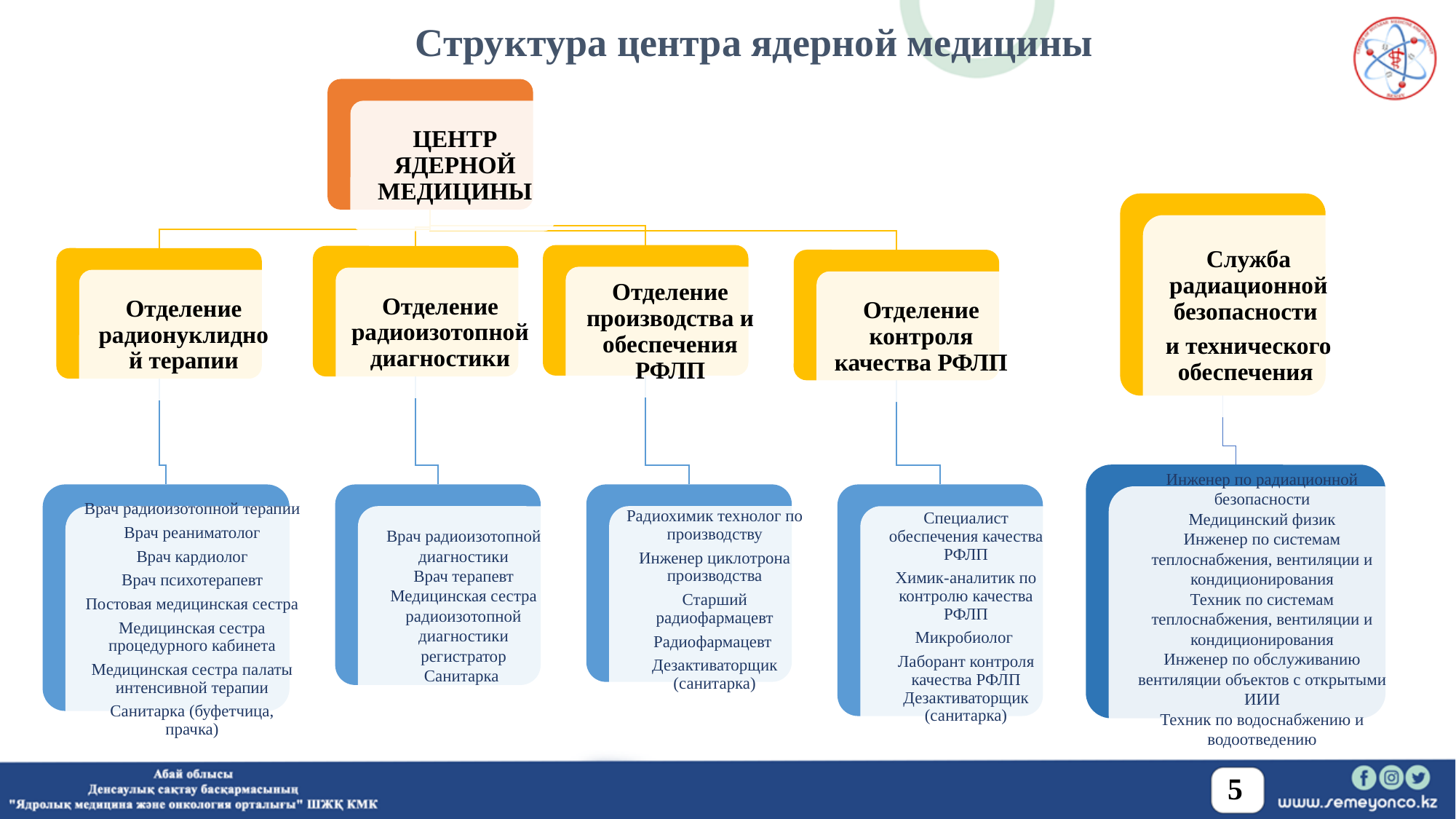

Структура центра ядерной медицины
ЦЕНТР ЯДЕРНОЙ МЕДИЦИНЫ
Отделение радионуклидной терапии
Врач радиоизотопной терапии
Врач реаниматолог
Врач кардиолог
Врач психотерапевт
Постовая медицинская сестра
Медицинская сестра процедурного кабинета
Медицинская сестра палаты интенсивной терапии
Санитарка (буфетчица, прачка)
Отделение радиоизотопной диагностики

Врач радиоизотопной диагностики
Врач терапевт
Медицинская сестра радиоизотопной диагностики
регистратор
Санитарка

Отделение производства и обеспечения РФЛП

Радиохимик технолог по производству
Инженер циклотрона производства
Старший радиофармацевт
Радиофармацевт
Дезактиваторщик (санитарка)

Отделение контроля качества РФЛП

Специалист обеспечения качества РФЛП
Химик-аналитик по контролю качества РФЛП
Микробиолог
Лаборант контроля качества РФЛП Дезактиваторщик (санитарка)

Служба радиационной безопасности
и технического обеспечения

Инженер по радиационной безопасности
Медицинский физик
Инженер по системам теплоснабжения, вентиляции и кондиционирования
Техник по системам теплоснабжения, вентиляции и кондиционирования
Инженер по обслуживанию вентиляции объектов с открытыми ИИИ
Техник по водоснабжению и водоотведению

5